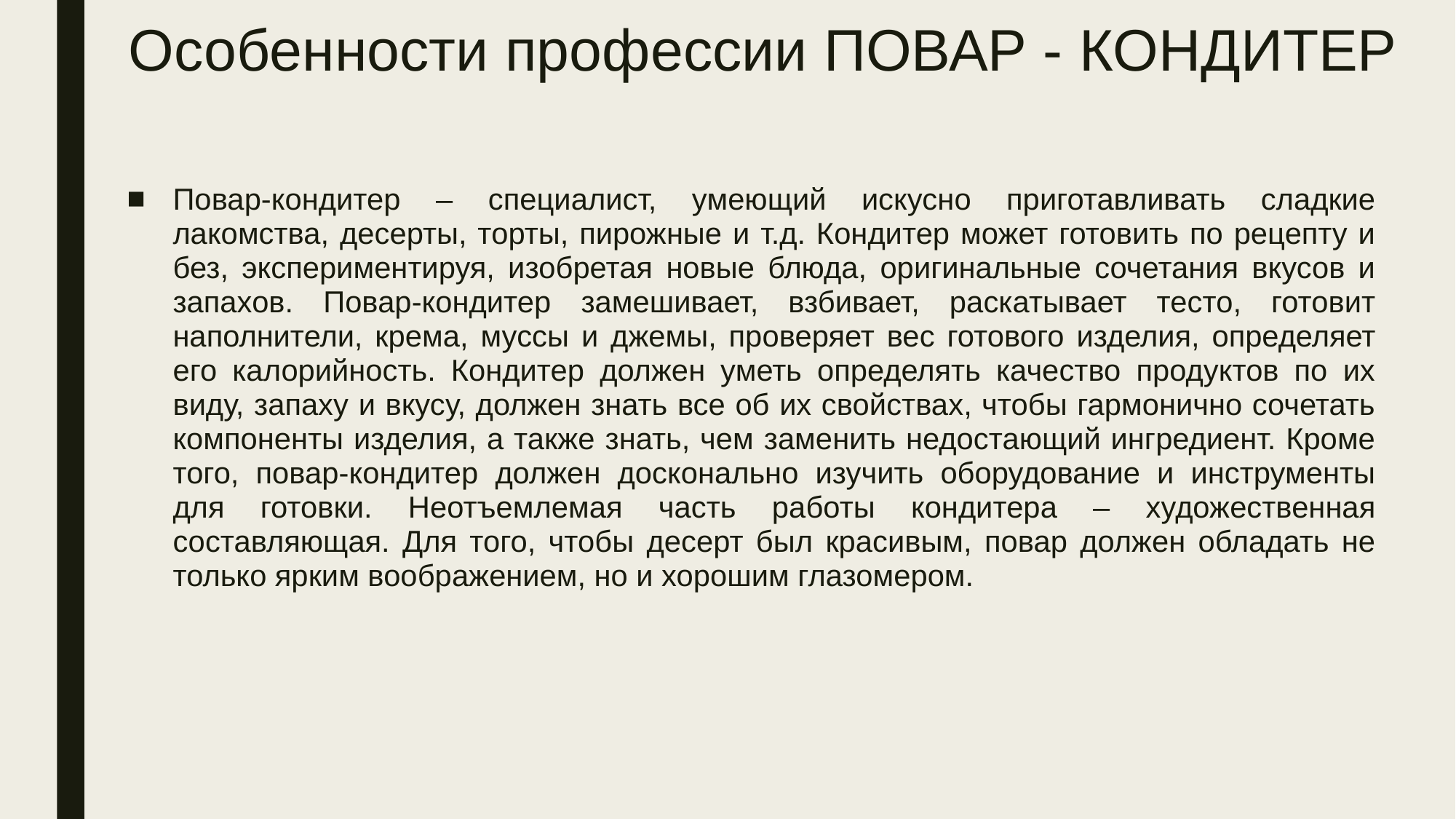

# Особенности профессии ПОВАР - КОНДИТЕР
Повар-кондитер – специалист, умеющий искусно приготавливать сладкие лакомства, десерты, торты, пирожные и т.д. Кондитер может готовить по рецепту и без, экспериментируя, изобретая новые блюда, оригинальные сочетания вкусов и запахов. Повар-кондитер замешивает, взбивает, раскатывает тесто, готовит наполнители, крема, муссы и джемы, проверяет вес готового изделия, определяет его калорийность. Кондитер должен уметь определять качество продуктов по их виду, запаху и вкусу, должен знать все об их свойствах, чтобы гармонично сочетать компоненты изделия, а также знать, чем заменить недостающий ингредиент. Кроме того, повар-кондитер должен досконально изучить оборудование и инструменты для готовки. Неотъемлемая часть работы кондитера – художественная составляющая. Для того, чтобы десерт был красивым, повар должен обладать не только ярким воображением, но и хорошим глазомером.